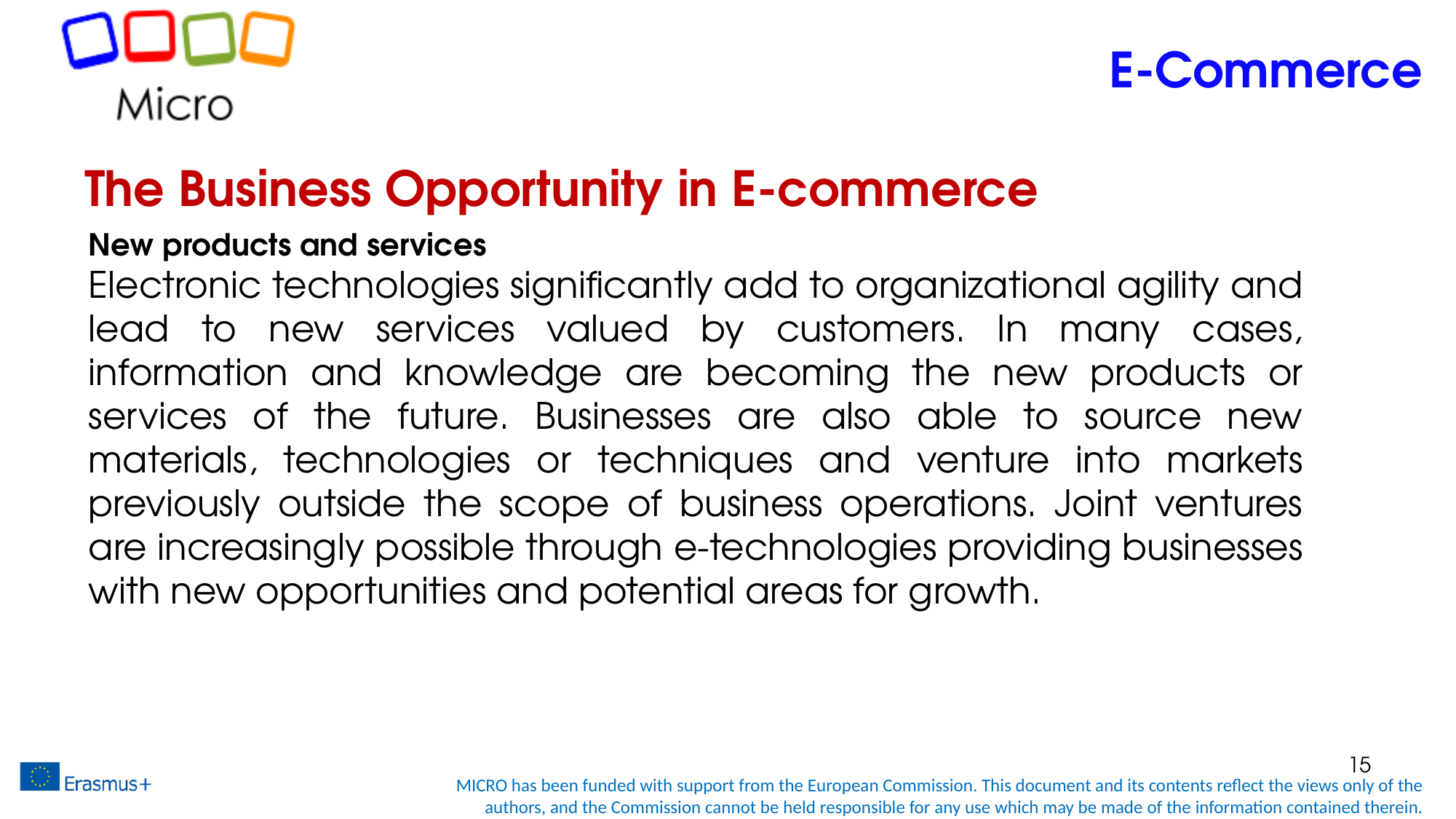

E-Commerce
# The Business Opportunity in E-commerce
New products and services
Electronic technologies significantly add to organizational agility and lead to new services valued by customers. In many cases, information and knowledge are becoming the new products or services of the future. Businesses are also able to source new materials, technologies or techniques and venture into markets previously outside the scope of business operations. Joint ventures are increasingly possible through e-technologies providing businesses with new opportunities and potential areas for growth.

15